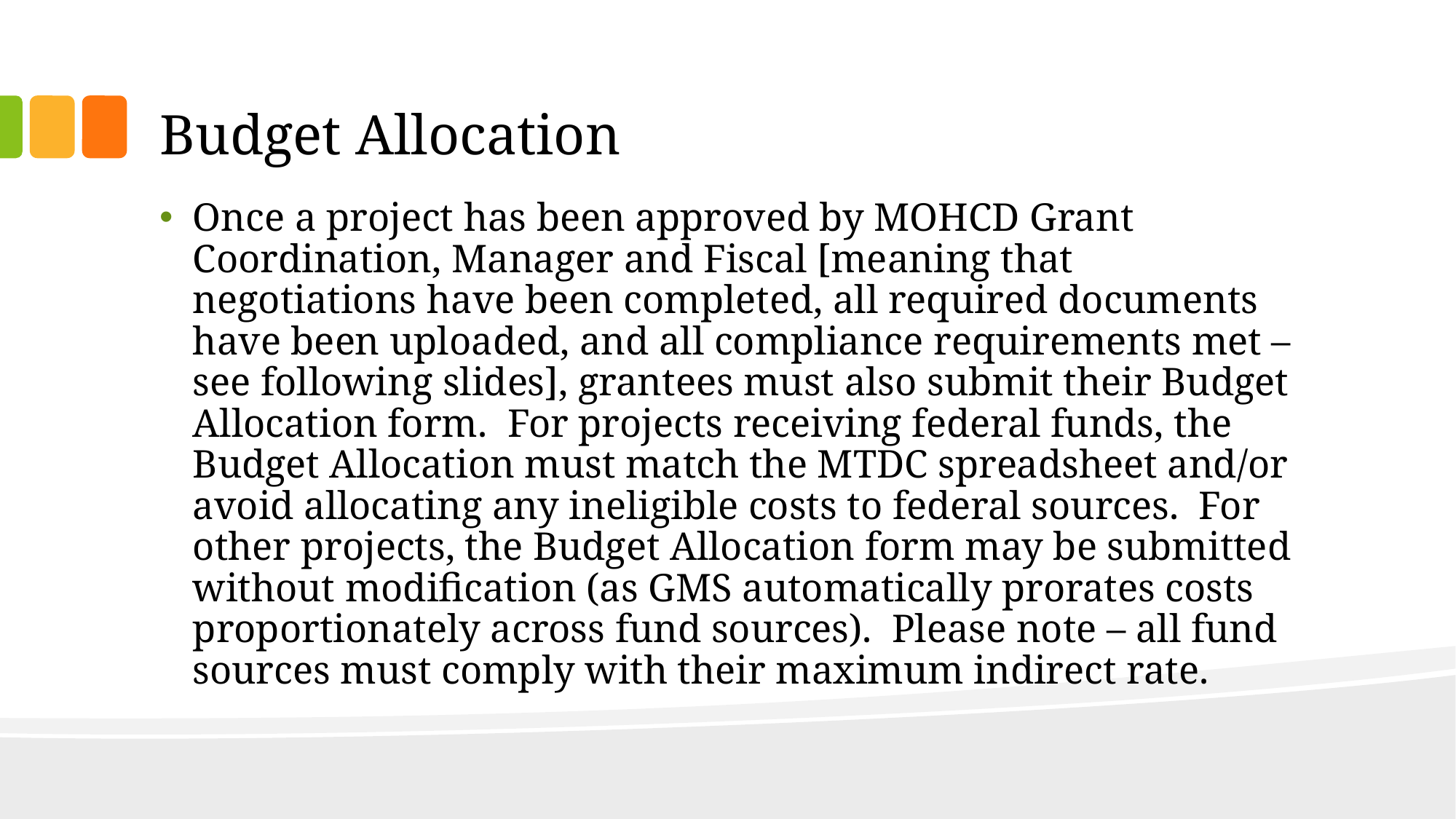

# Budget Allocation
Once a project has been approved by MOHCD Grant Coordination, Manager and Fiscal [meaning that negotiations have been completed, all required documents have been uploaded, and all compliance requirements met – see following slides], grantees must also submit their Budget Allocation form.  For projects receiving federal funds, the Budget Allocation must match the MTDC spreadsheet and/or avoid allocating any ineligible costs to federal sources.  For other projects, the Budget Allocation form may be submitted without modification (as GMS automatically prorates costs proportionately across fund sources).  Please note – all fund sources must comply with their maximum indirect rate.